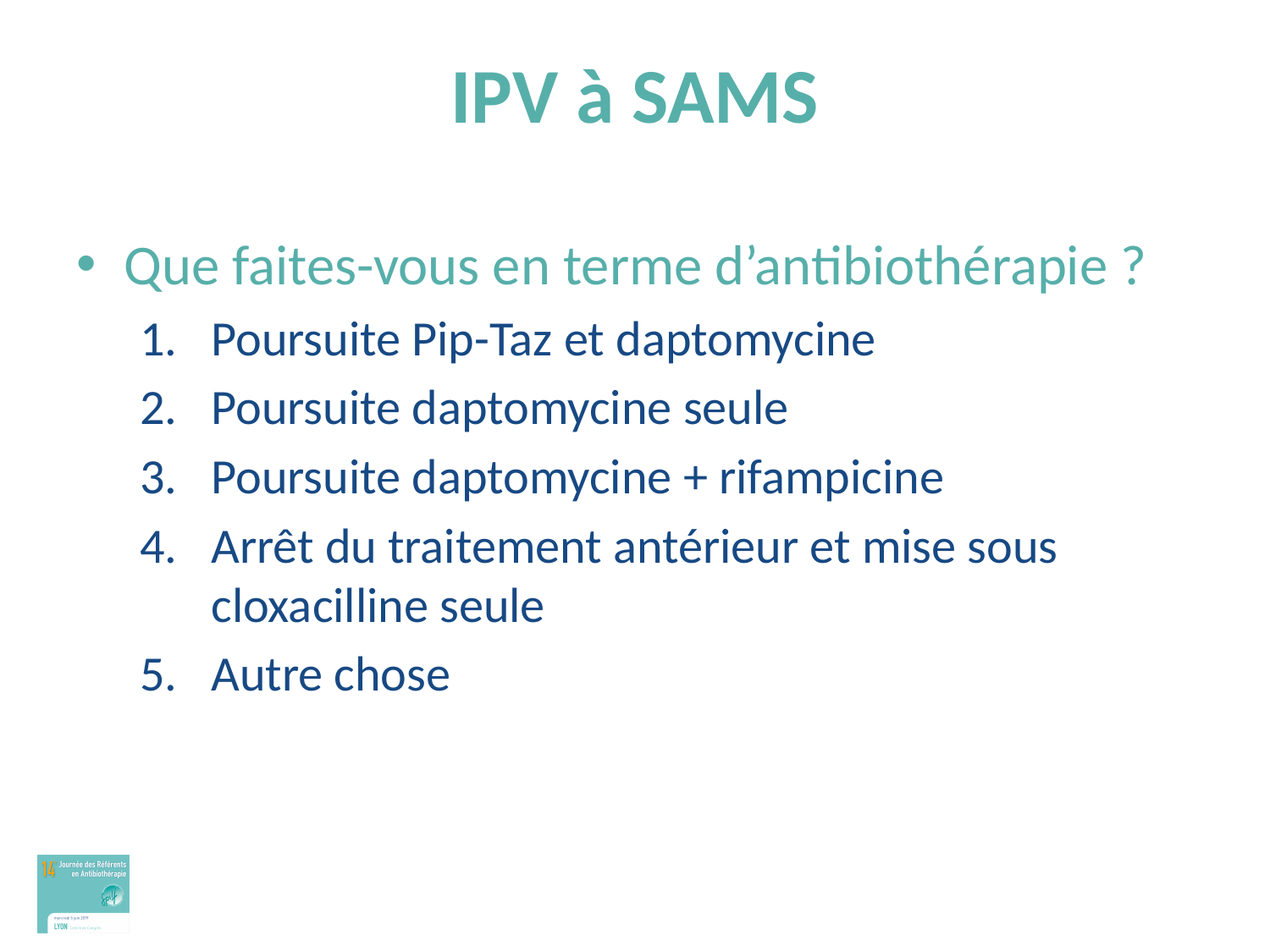

# IPV à SAMS
Que faites-vous en terme d’antibiothérapie ?
Poursuite Pip-Taz et daptomycine
Poursuite daptomycine seule
Poursuite daptomycine + rifampicine
Arrêt du traitement antérieur et mise sous cloxacilline seule
Autre chose